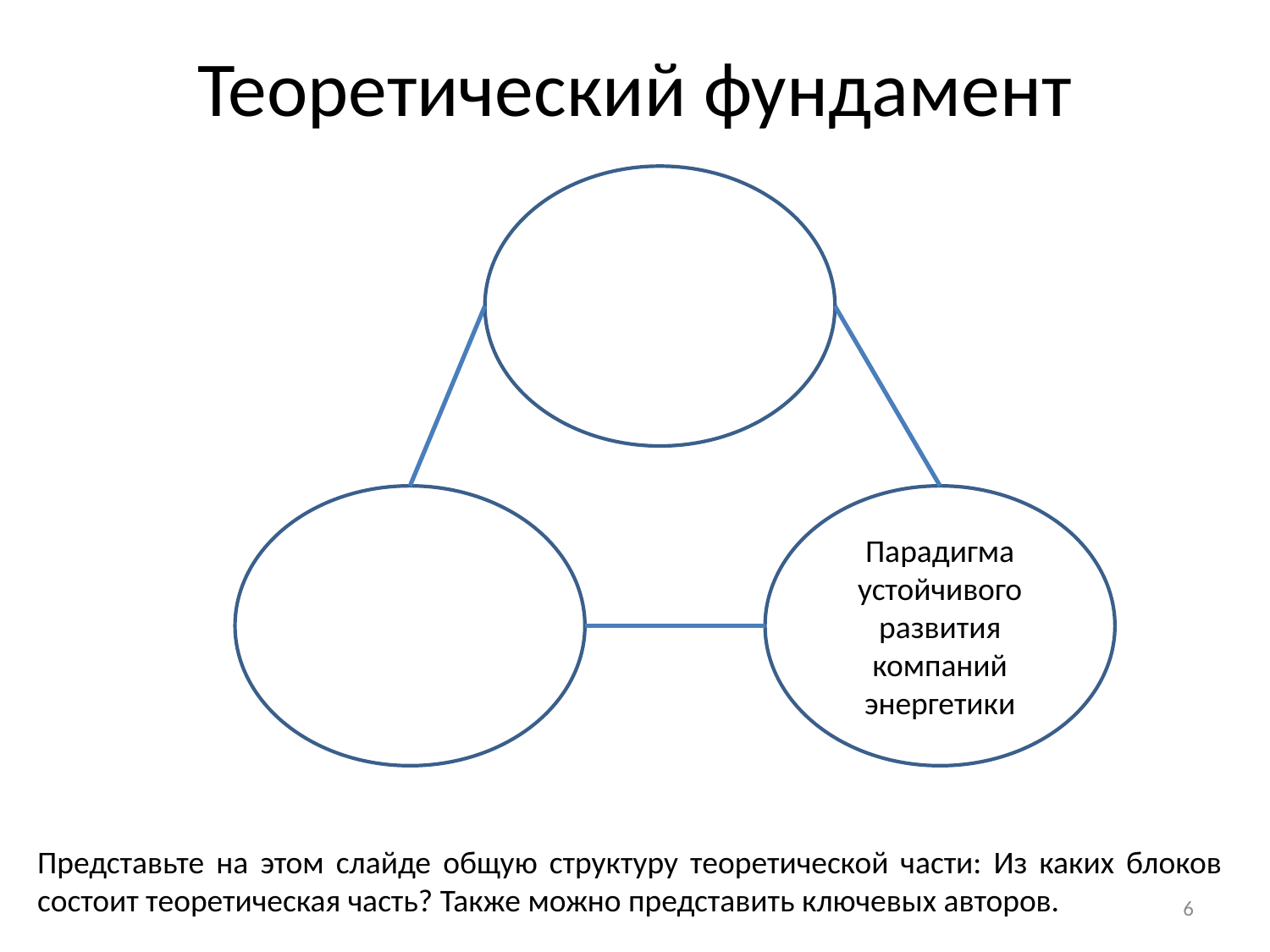

# Теоретический фундамент

Парадигма устойчивого развития компаний энергетики
Представьте на этом слайде общую структуру теоретической части: Из каких блоков состоит теоретическая часть? Также можно представить ключевых авторов.
6